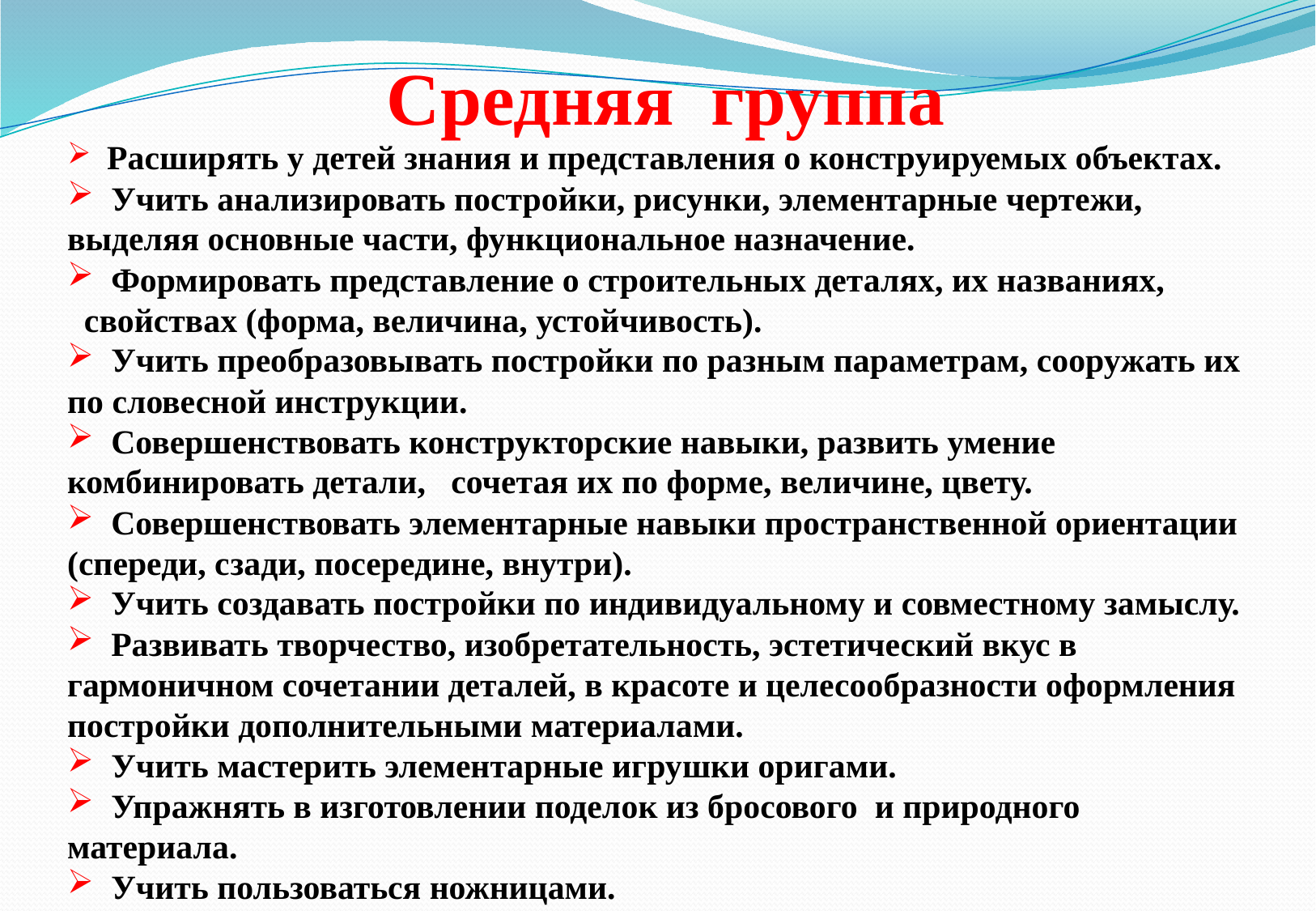

# Средняя  группа
  Расширять у детей знания и представления о конструируемых объектах.
  Учить анализировать постройки, рисунки, элементарные чертежи, выделяя основные части, функциональное назначение.
  Формировать представление о строительных деталях, их названиях,   свойствах (форма, величина, устойчивость).
  Учить преобразовывать постройки по разным параметрам, сооружать их по словесной инструкции.
  Совершенствовать конструкторские навыки, развить умение комбинировать детали,   сочетая их по форме, величине, цвету.
  Совершенствовать элементарные навыки пространственной ориентации (спереди, сзади, посередине, внутри).
  Учить создавать постройки по индивидуальному и совместному замыслу.
  Развивать творчество, изобретательность, эстетический вкус в гармоничном сочетании деталей, в красоте и целесообразности оформления постройки дополнительными материалами.
  Учить мастерить элементарные игрушки оригами.
  Упражнять в изготовлении поделок из бросового  и природного материала.
  Учить пользоваться ножницами.